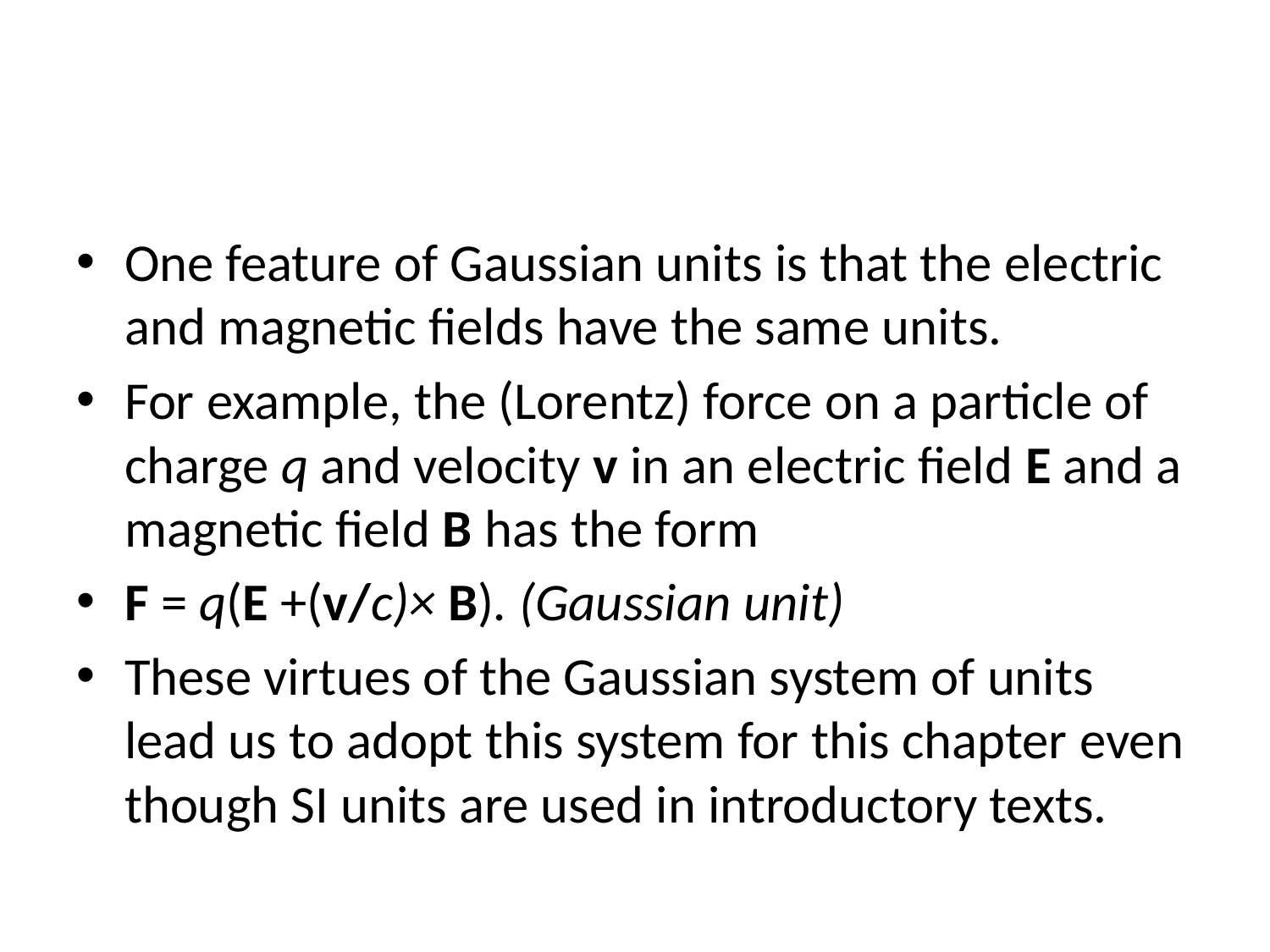

#
One feature of Gaussian units is that the electric and magnetic fields have the same units.
For example, the (Lorentz) force on a particle of charge q and velocity v in an electric field E and a magnetic field B has the form
F = q(E +(v/c)× B). (Gaussian unit)
These virtues of the Gaussian system of units lead us to adopt this system for this chapter even though SI units are used in introductory texts.